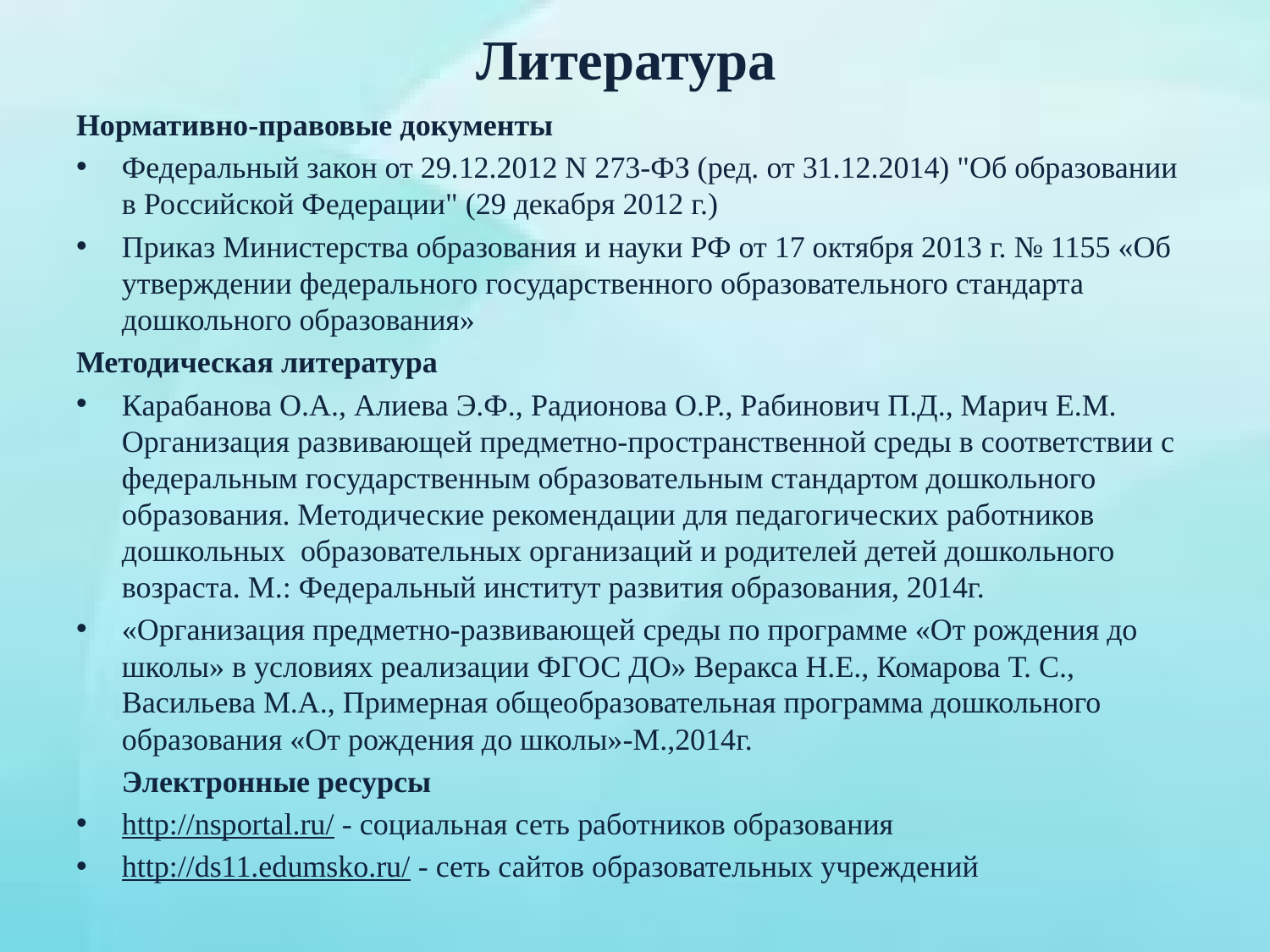

# Литература
Нормативно-правовые документы
Федеральный закон от 29.12.2012 N 273-ФЗ (ред. от 31.12.2014) "Об образовании в Российской Федерации" (29 декабря 2012 г.)
Приказ Министерства образования и науки РФ от 17 октября 2013 г. № 1155 «Об утверждении федерального государственного образовательного стандарта дошкольного образования»
Методическая литература
Карабанова О.А., Алиева Э.Ф., Радионова О.Р., Рабинович П.Д., Марич Е.М. Организация развивающей предметно-пространственной среды в соответствии с федеральным государственным образовательным стандартом дошкольного образования. Методические рекомендации для педагогических работников дошкольных  образовательных организаций и родителей детей дошкольного возраста. М.: Федеральный институт развития образования, 2014г.
«Организация предметно-развивающей среды по программе «От рождения до школы» в условиях реализации ФГОС ДО» Веракса Н.Е., Комарова Т. С., Васильева М.А., Примерная общеобразовательная программа дошкольного образования «От рождения до школы»-М.,2014г.
      Электронные ресурсы
http://nsportal.ru/ - социальная сеть работников образования
http://ds11.edumsko.ru/ - сеть сайтов образовательных учреждений